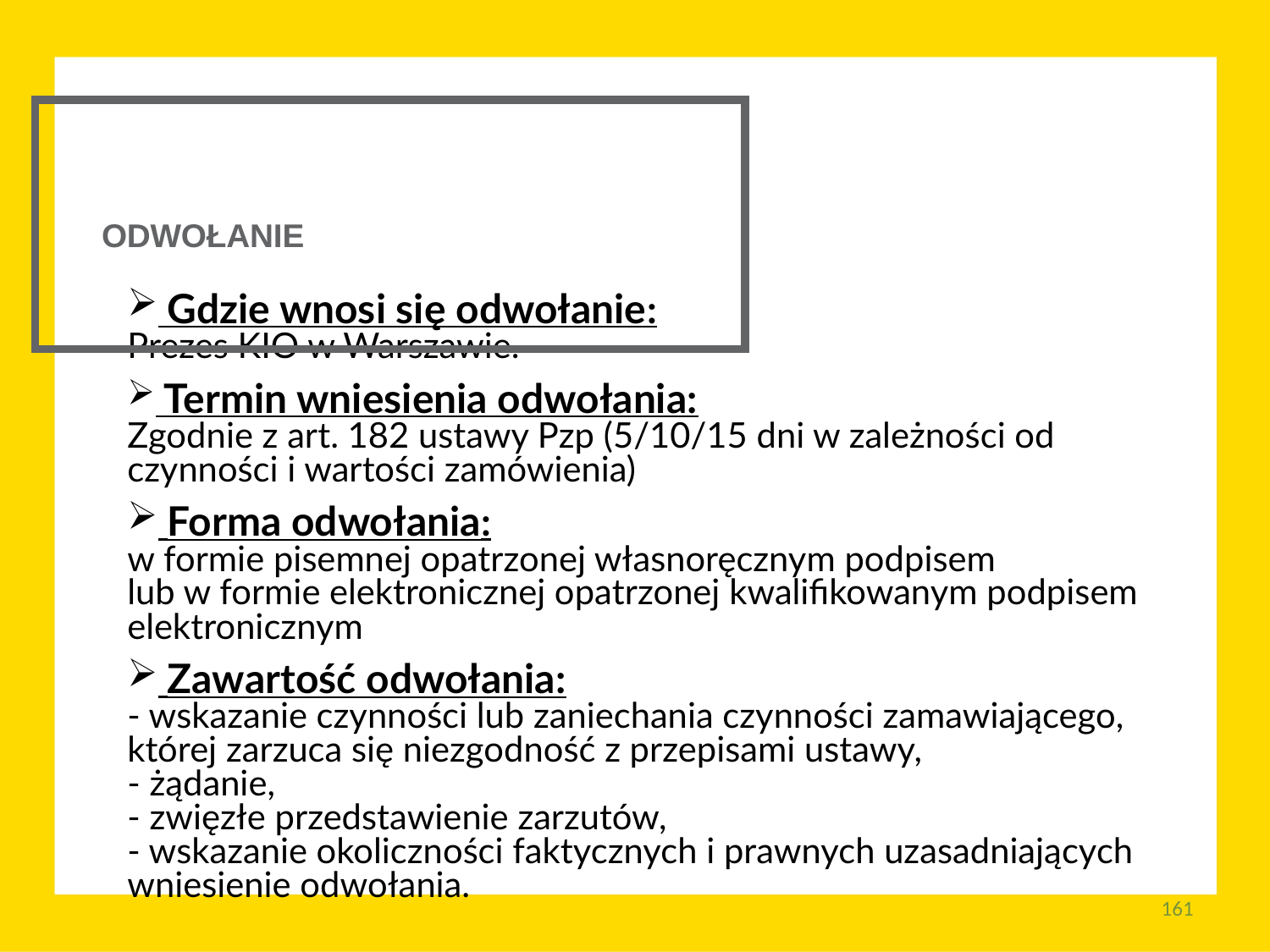

ODWOŁANIE

 Gdzie wnosi się odwołanie:
Prezes KIO w Warszawie.

 Termin wniesienia odwołania:
Zgodnie z art. 182 ustawy Pzp (5/10/15 dni w zależności od czynności i wartości zamówienia)
 Forma odwołania:
w formie pisemnej opatrzonej własnoręcznym podpisem
lub w formie elektronicznej opatrzonej kwalifikowanym podpisem elektronicznym

 Zawartość odwołania:
- wskazanie czynności lub zaniechania czynności zamawiającego,
której zarzuca się niezgodność z przepisami ustawy,
- żądanie,
- zwięzłe przedstawienie zarzutów,
- wskazanie okoliczności faktycznych i prawnych uzasadniających wniesienie odwołania.
161